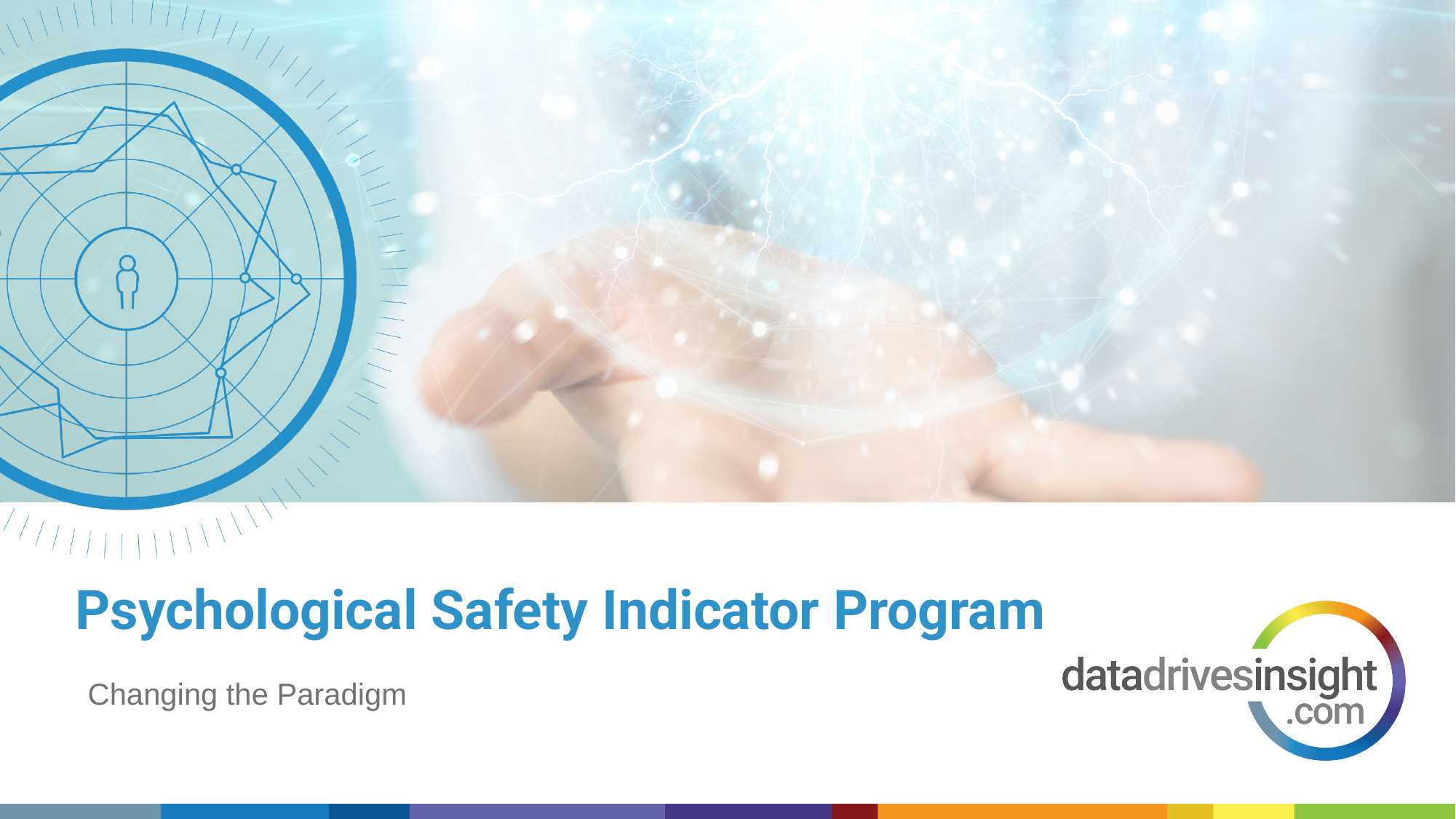

# Psychological Safety Indicator Program
Changing the Paradigm